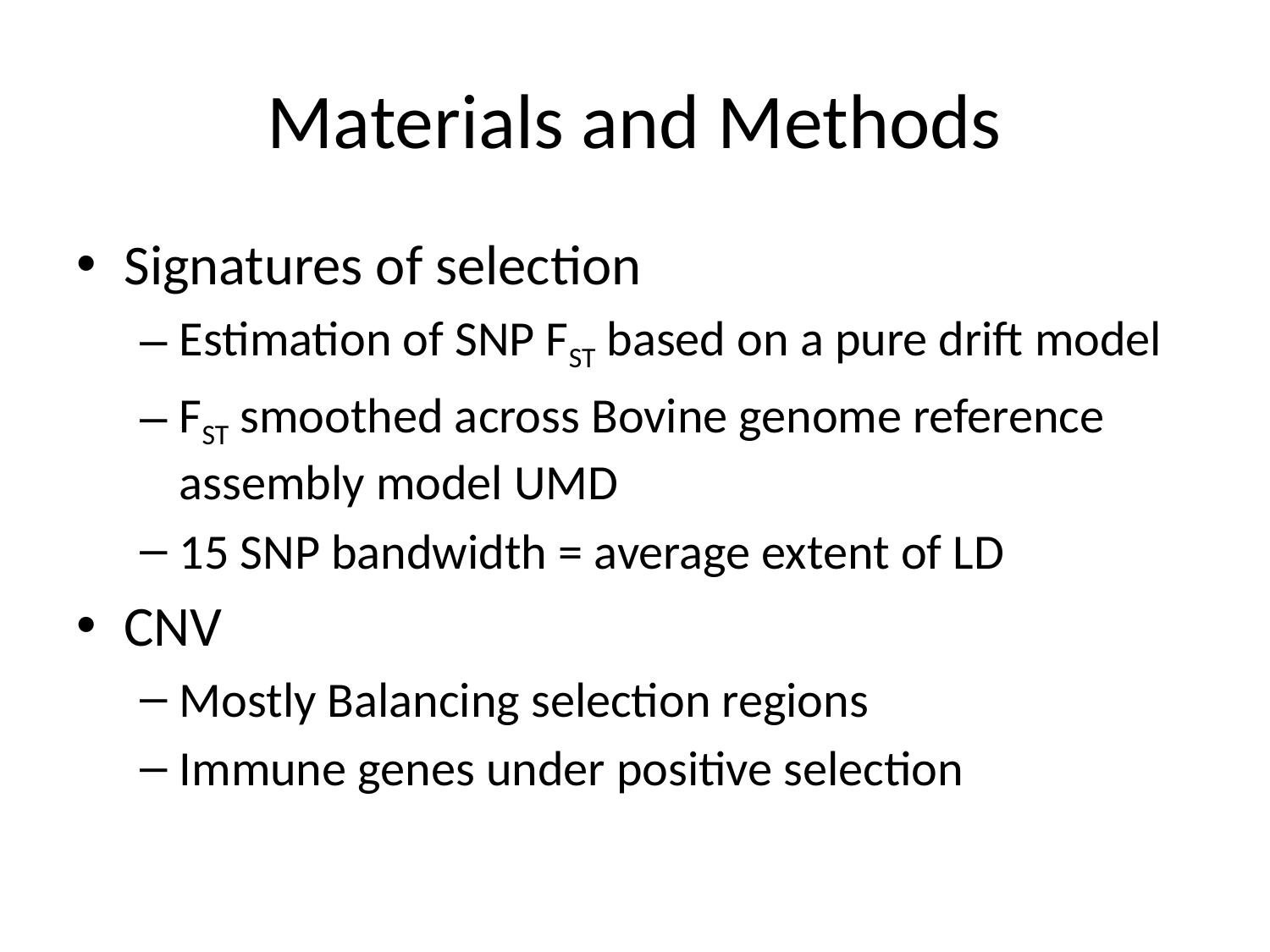

# Materials and Methods
Signatures of selection
Estimation of SNP FST based on a pure drift model
FST smoothed across Bovine genome reference assembly model UMD
15 SNP bandwidth = average extent of LD
CNV
Mostly Balancing selection regions
Immune genes under positive selection